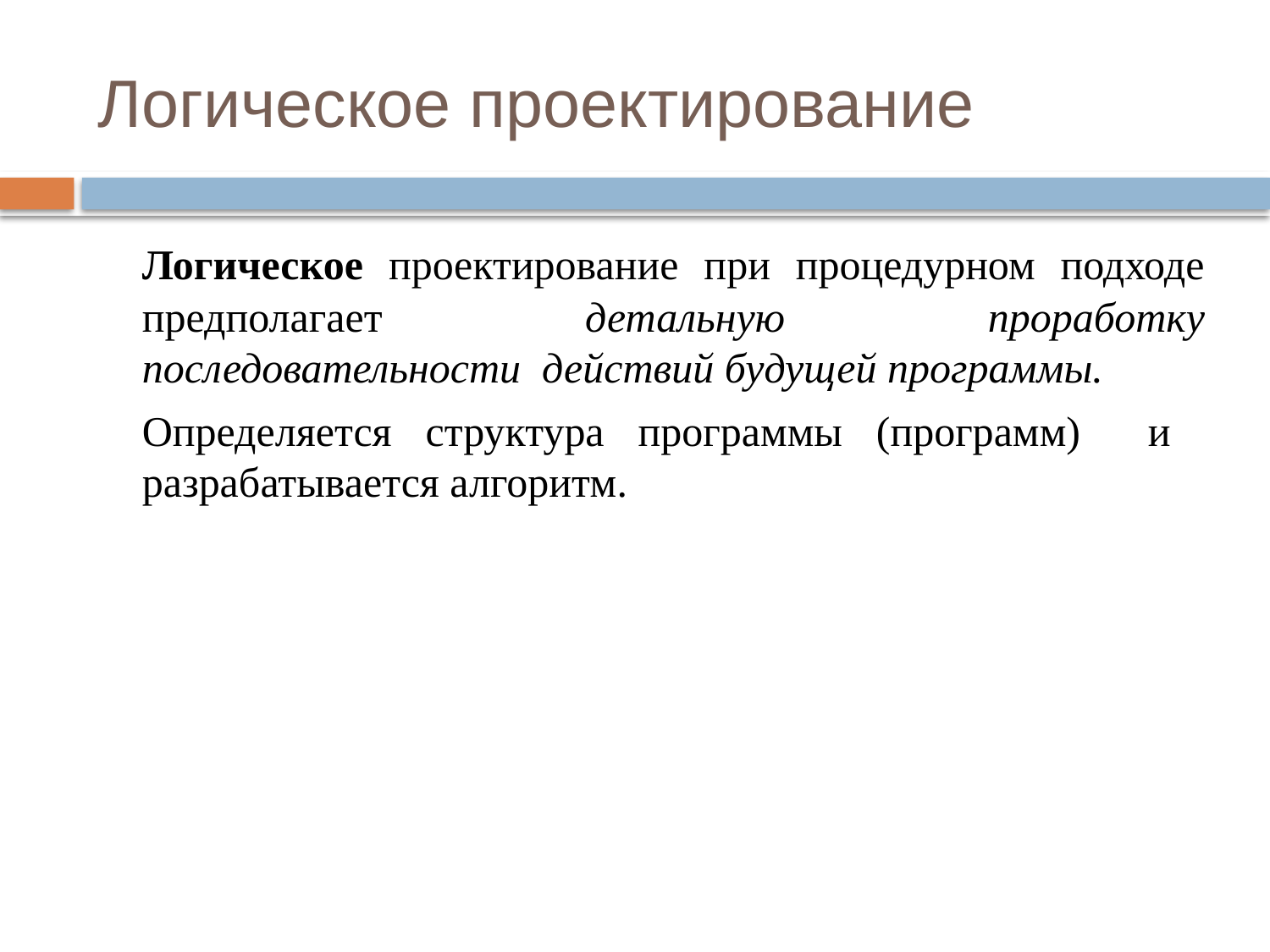

# Логическое проектирование
	Логическое проектирование при процедурном подходе предполагает детальную проработку последовательности  действий будущей программы.
	Определяется структура программы (программ)  и  разрабатывается алгоритм.